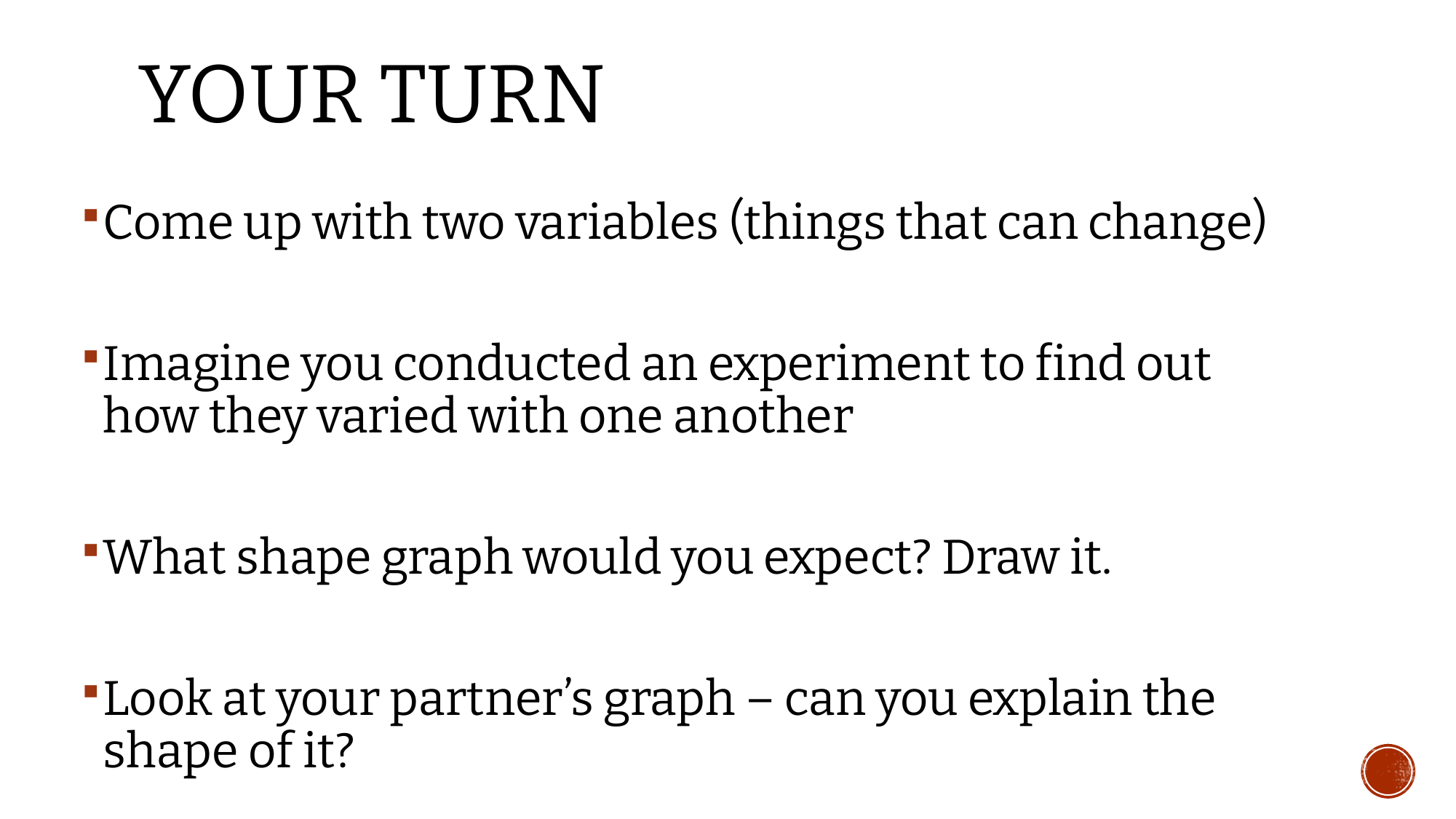

# Your turn
Come up with two variables (things that can change)

Imagine you conducted an experiment to find out how they varied with one another

What shape graph would you expect? Draw it.

Look at your partner’s graph – can you explain the shape of it?